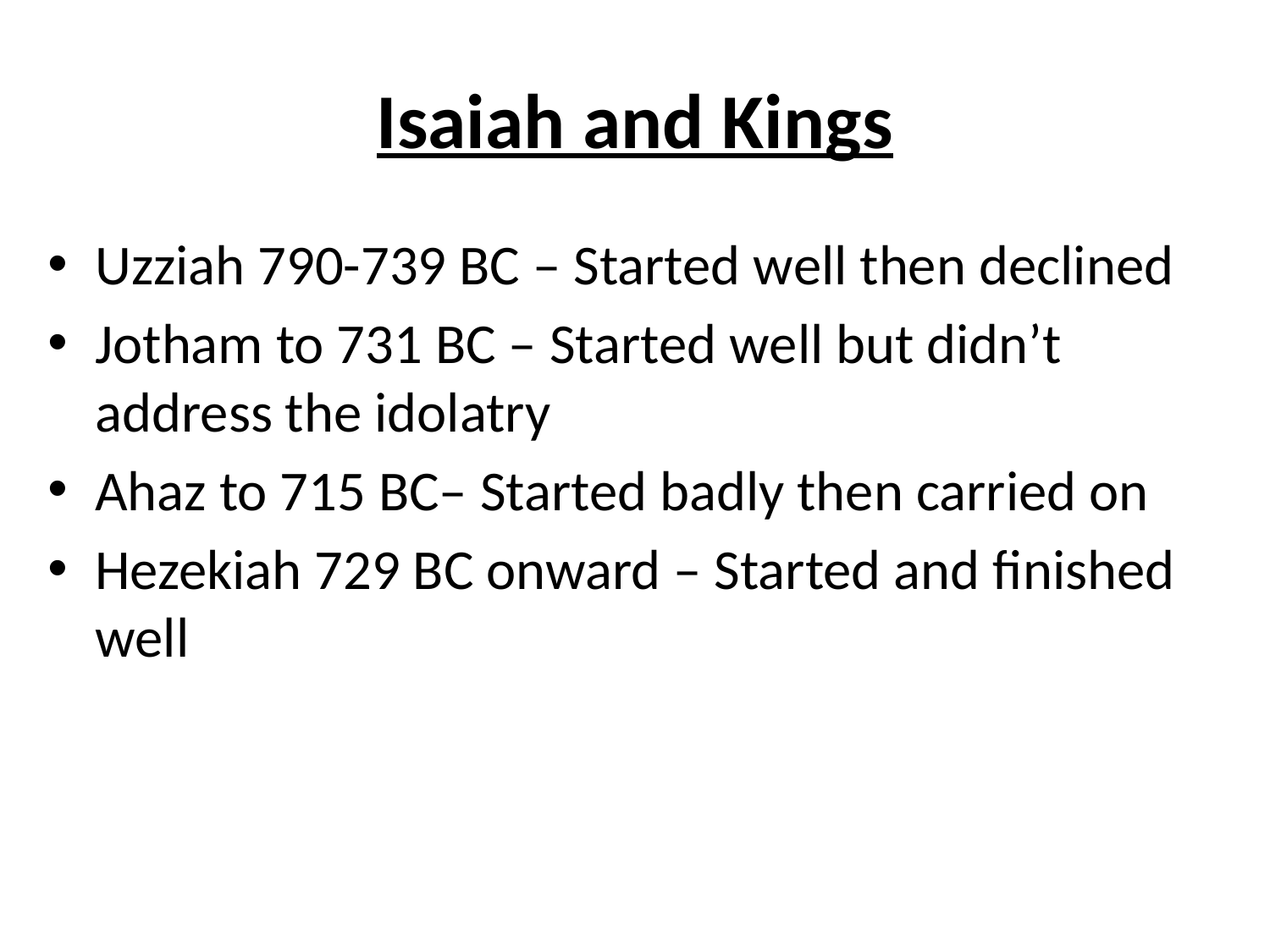

# Isaiah and Kings
Uzziah 790-739 BC – Started well then declined
Jotham to 731 BC – Started well but didn’t address the idolatry
Ahaz to 715 BC– Started badly then carried on
Hezekiah 729 BC onward – Started and finished well